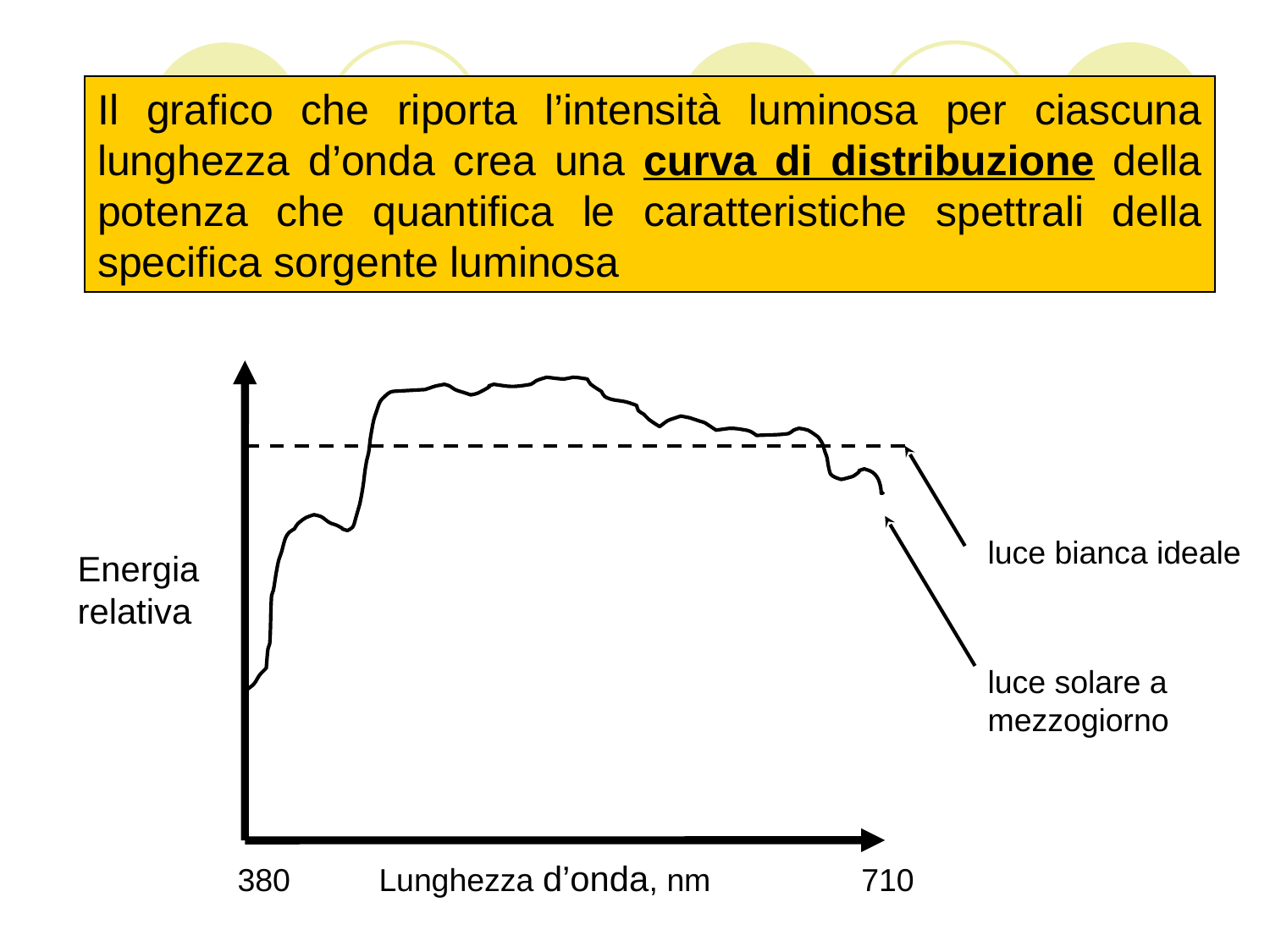

Il grafico che riporta l’intensità luminosa per ciascuna lunghezza d’onda crea una curva di distribuzione della potenza che quantifica le caratteristiche spettrali della specifica sorgente luminosa

luce bianca ideale
Energia relativa
luce solare a mezzogiorno
380          Lunghezza d’onda, nm                 710